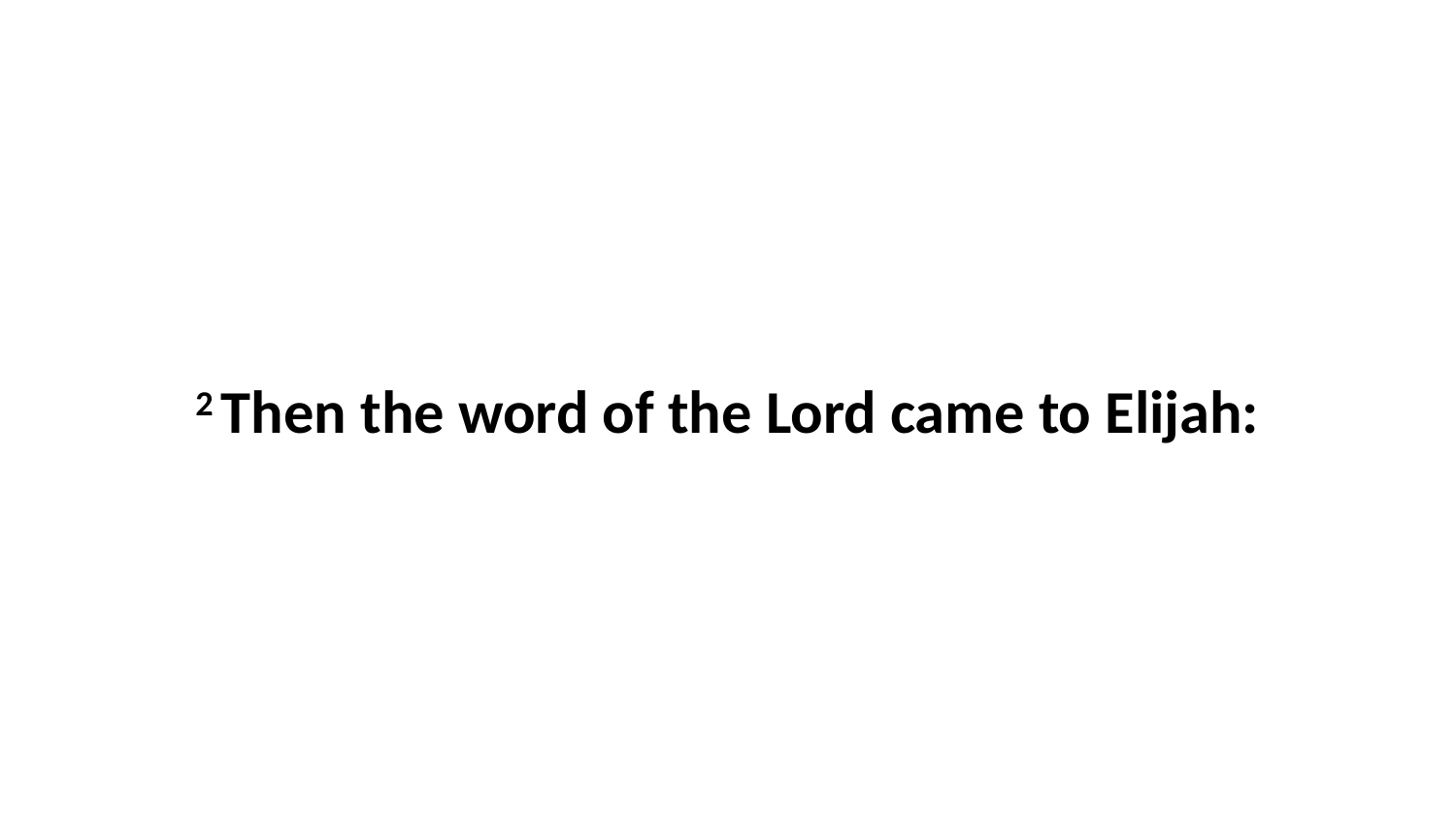

2 Then the word of the Lord came to Elijah: